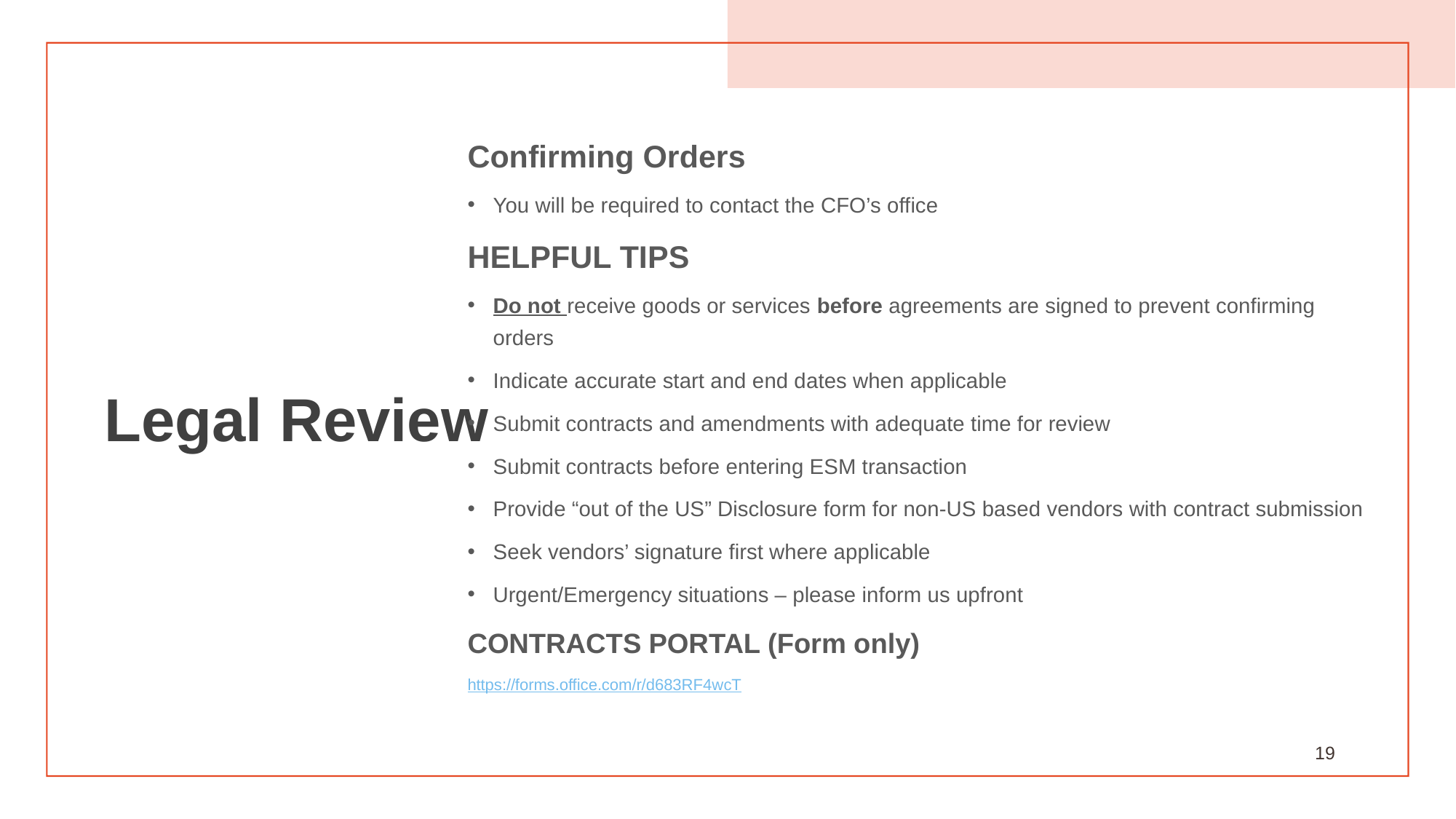

# Legal Review
Confirming Orders
You will be required to contact the CFO’s office
HELPFUL TIPS
Do not receive goods or services before agreements are signed to prevent confirming orders
Indicate accurate start and end dates when applicable
Submit contracts and amendments with adequate time for review
Submit contracts before entering ESM transaction
Provide “out of the US” Disclosure form for non-US based vendors with contract submission
Seek vendors’ signature first where applicable
Urgent/Emergency situations – please inform us upfront
CONTRACTS PORTAL (Form only)
https://forms.office.com/r/d683RF4wcT

19